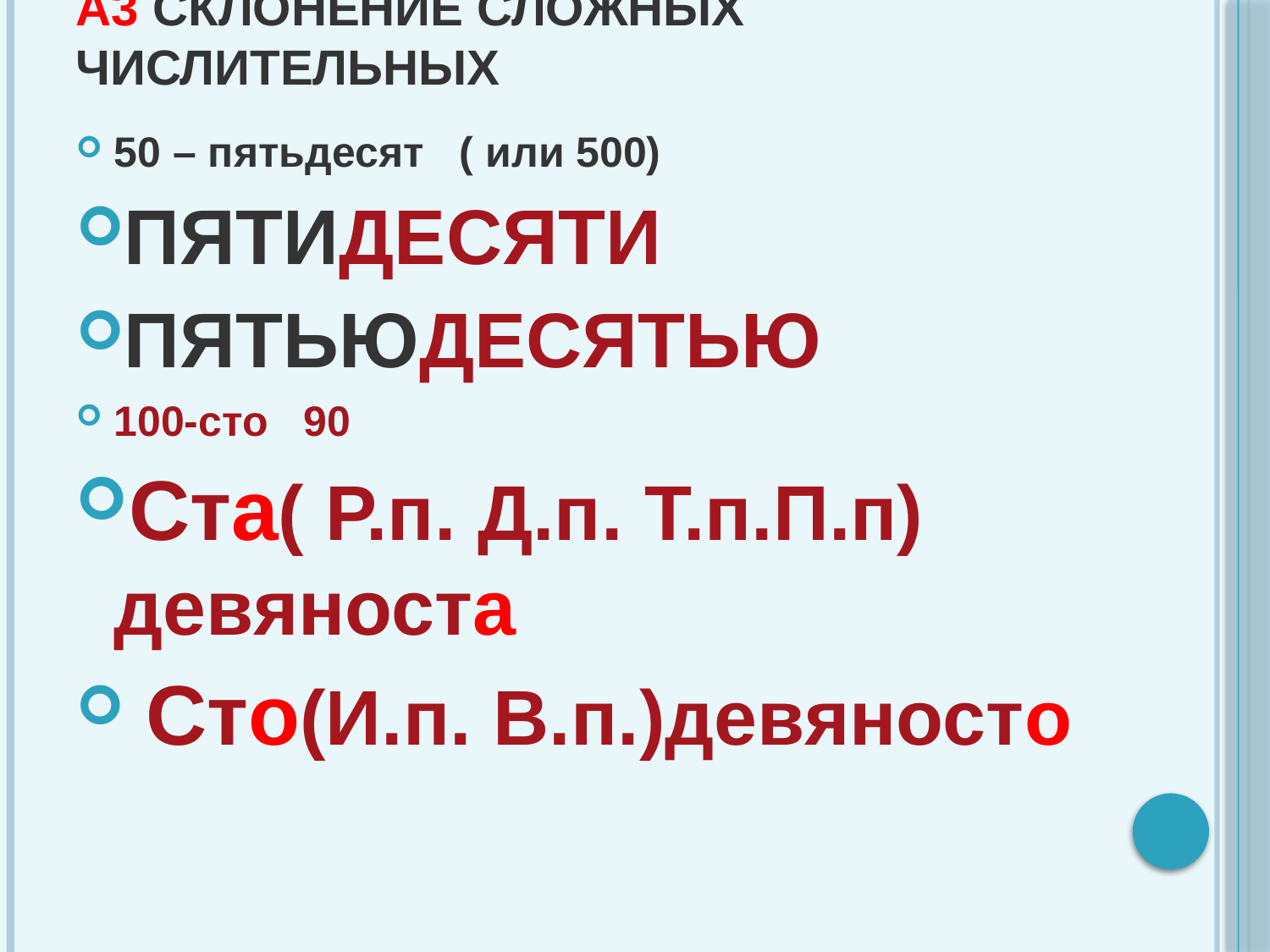

# А3 Склонение сложных числительных
50 – пятьдесят   ( или 500)
ПЯТИДЕСЯТИ
ПЯТЬЮДЕСЯТЬЮ
100-сто   90
Ста( Р.п. Д.п. Т.п.П.п)  девяноста
 Сто(И.п. В.п.)девяносто